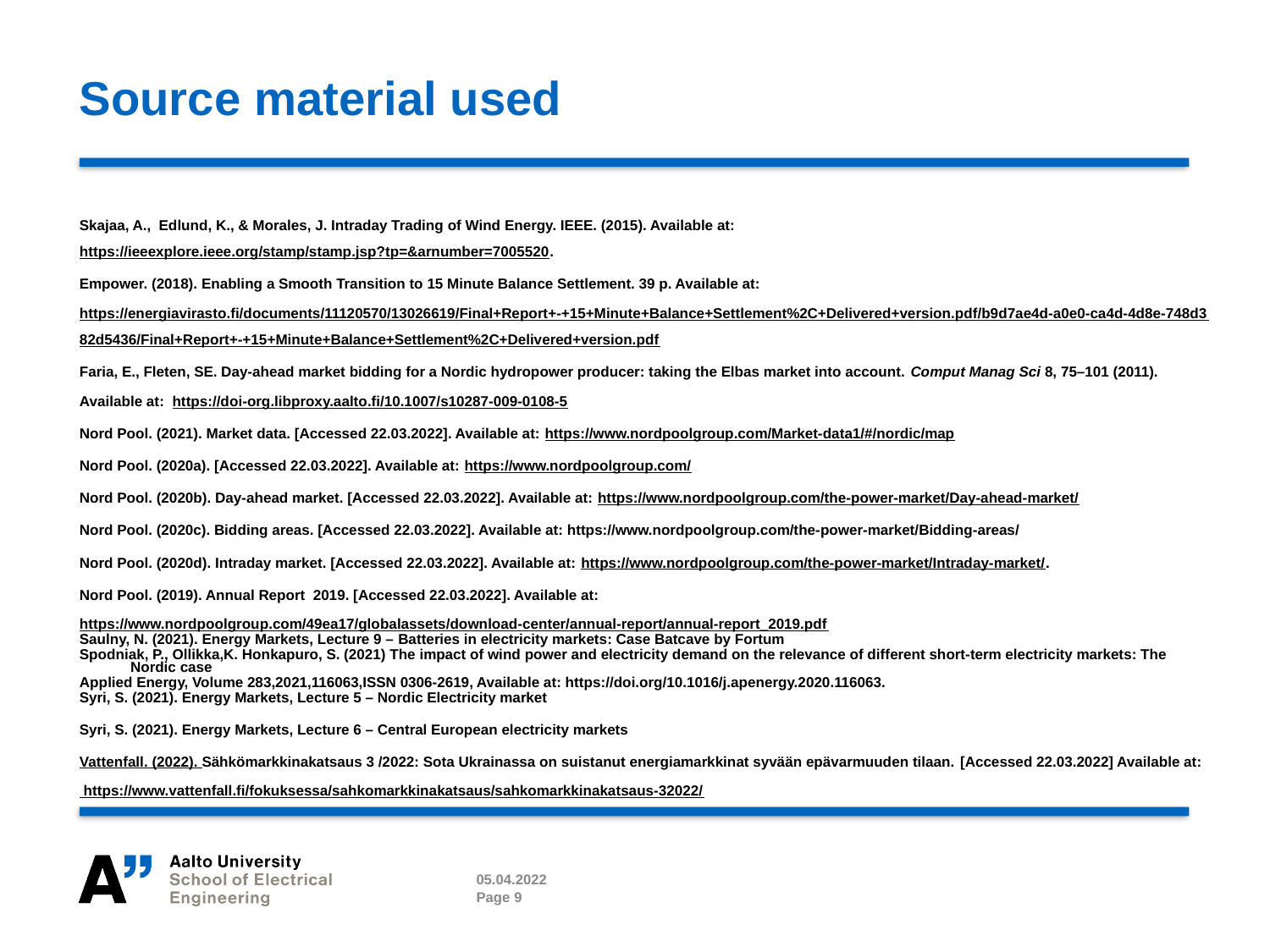

# Source material used
Skajaa, A.,  Edlund, K., & Morales, J. Intraday Trading of Wind Energy. IEEE. (2015). Available at: https://ieeexplore.ieee.org/stamp/stamp.jsp?tp=&arnumber=7005520.
Empower. (2018). Enabling a Smooth Transition to 15 Minute Balance Settlement. 39 p. Available at: https://energiavirasto.fi/documents/11120570/13026619/Final+Report+-+15+Minute+Balance+Settlement%2C+Delivered+version.pdf/b9d7ae4d-a0e0-ca4d-4d8e-748d382d5436/Final+Report+-+15+Minute+Balance+Settlement%2C+Delivered+version.pdf
Faria, E., Fleten, SE. Day-ahead market bidding for a Nordic hydropower producer: taking the Elbas market into account. Comput Manag Sci 8, 75–101 (2011). Available at:  https://doi-org.libproxy.aalto.fi/10.1007/s10287-009-0108-5
Nord Pool. (2021). Market data. [Accessed 22.03.2022]. Available at: https://www.nordpoolgroup.com/Market-data1/#/nordic/map
Nord Pool. (2020a). [Accessed 22.03.2022]. Available at: https://www.nordpoolgroup.com/
Nord Pool. (2020b). Day-ahead market. [Accessed 22.03.2022]. Available at: https://www.nordpoolgroup.com/the-power-market/Day-ahead-market/
Nord Pool. (2020c). Bidding areas. [Accessed 22.03.2022]. Available at: https://www.nordpoolgroup.com/the-power-market/Bidding-areas/
Nord Pool. (2020d). Intraday market. [Accessed 22.03.2022]. Available at: https://www.nordpoolgroup.com/the-power-market/Intraday-market/.
Nord Pool. (2019). Annual Report  2019. [Accessed 22.03.2022]. Available at: https://www.nordpoolgroup.com/49ea17/globalassets/download-center/annual-report/annual-report_2019.pdf
Saulny, N. (2021). Energy Markets, Lecture 9 – Batteries in electricity markets: Case Batcave by Fortum
Spodniak, P., Ollikka,K. Honkapuro, S. (2021) The impact of wind power and electricity demand on the relevance of different short-term electricity markets: The Nordic case
Applied Energy, Volume 283,2021,116063,ISSN 0306-2619, Available at: https://doi.org/10.1016/j.apenergy.2020.116063.
Syri, S. (2021). Energy Markets, Lecture 5 – Nordic Electricity market
Syri, S. (2021). Energy Markets, Lecture 6 – Central European electricity markets
Vattenfall. (2022). Sähkömarkkinakatsaus 3 /2022: Sota Ukrainassa on suistanut energiamarkkinat syvään epävarmuuden tilaan. [Accessed 22.03.2022] Available at: https://www.vattenfall.fi/fokuksessa/sahkomarkkinakatsaus/sahkomarkkinakatsaus-32022/

05.04.2022
Page 9